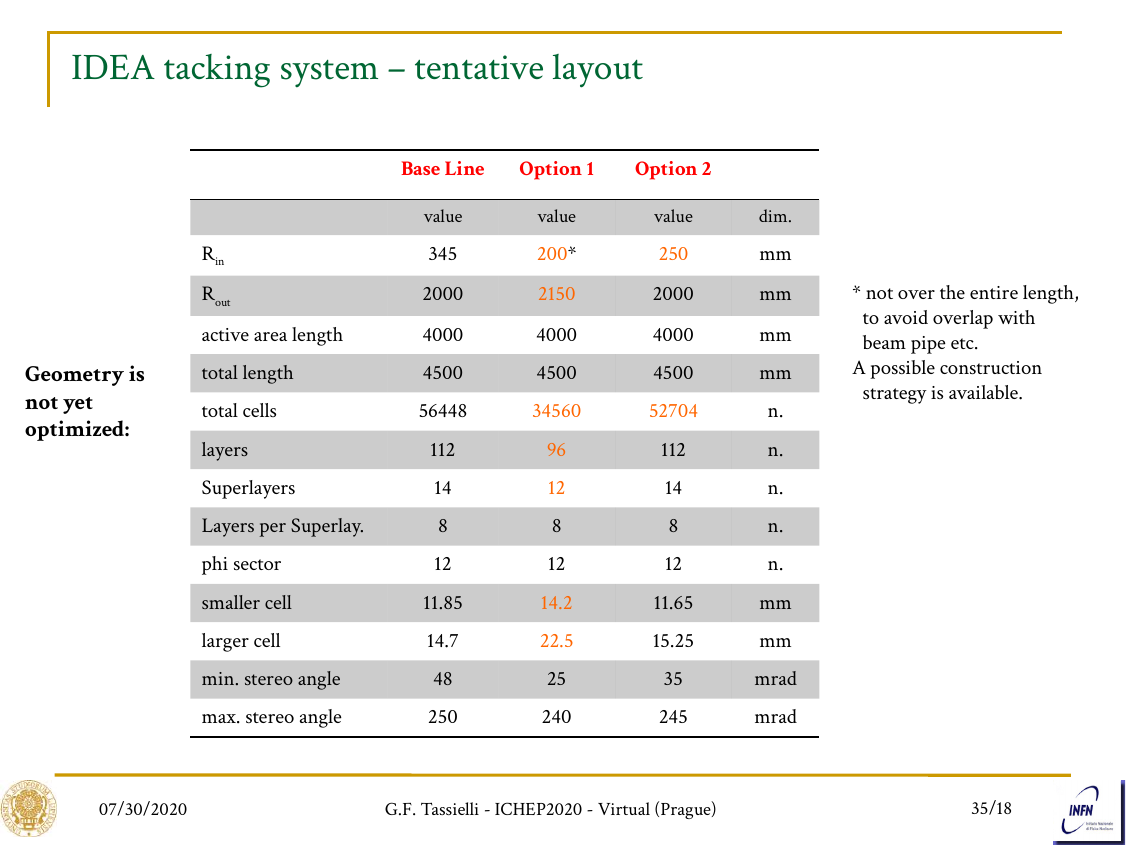

# IDEA tacking system – tentative layout
|  | Base Line | Option 1 | Option 2 |  |
| --- | --- | --- | --- | --- |
|  | value | value | value | dim. |
| Rin | 345 | 200\* | 250 | mm |
| Rout | 2000 | 2150 | 2000 | mm |
| active area length | 4000 | 4000 | 4000 | mm |
| total length | 4500 | 4500 | 4500 | mm |
| total cells | 56448 | 34560 | 52704 | n. |
| layers | 112 | 96 | 112 | n. |
| Superlayers | 14 | 12 | 14 | n. |
| Layers per Superlay. | 8 | 8 | 8 | n. |
| phi sector | 12 | 12 | 12 | n. |
| smaller cell | 11.85 | 14.2 | 11.65 | mm |
| larger cell | 14.7 | 22.5 | 15.25 | mm |
| min. stereo angle | 48 | 25 | 35 | mrad |
| max. stereo angle | 250 | 240 | 245 | mrad |
* not over the entire length, to avoid overlap with beam pipe etc.
A possible construction strategy is available.
Geometry is not yet optimized:
07/30/2020
G.F. Tassielli - ICHEP2020 - Virtual (Prague)
35/18